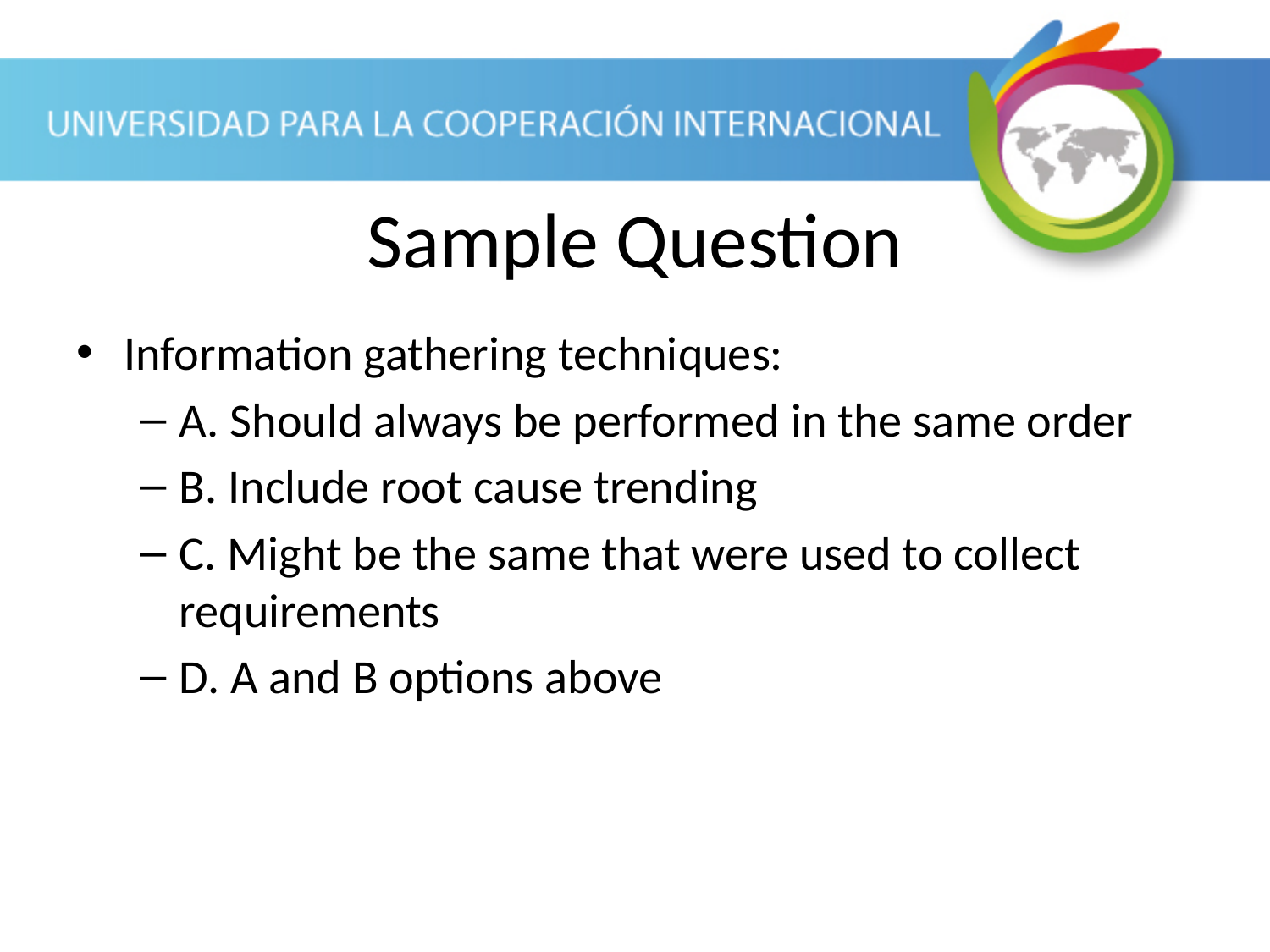

Sample Question
Information gathering techniques:
A. Should always be performed in the same order
B. Include root cause trending
C. Might be the same that were used to collect requirements
D. A and B options above